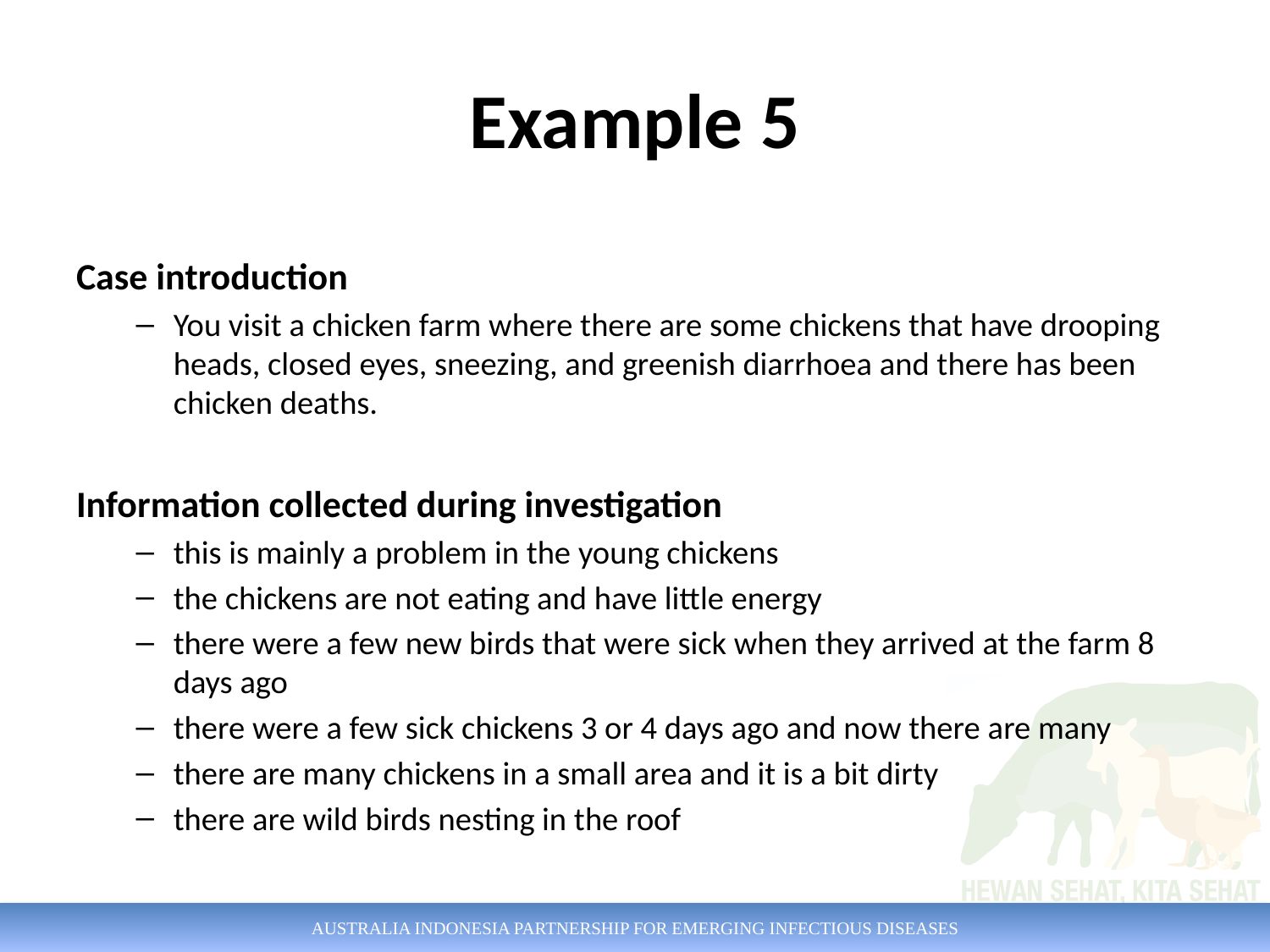

# Example 5
Case introduction
You visit a chicken farm where there are some chickens that have drooping heads, closed eyes, sneezing, and greenish diarrhoea and there has been chicken deaths.

Information collected during investigation
this is mainly a problem in the young chickens
the chickens are not eating and have little energy
there were a few new birds that were sick when they arrived at the farm 8 days ago
there were a few sick chickens 3 or 4 days ago and now there are many
there are many chickens in a small area and it is a bit dirty
there are wild birds nesting in the roof